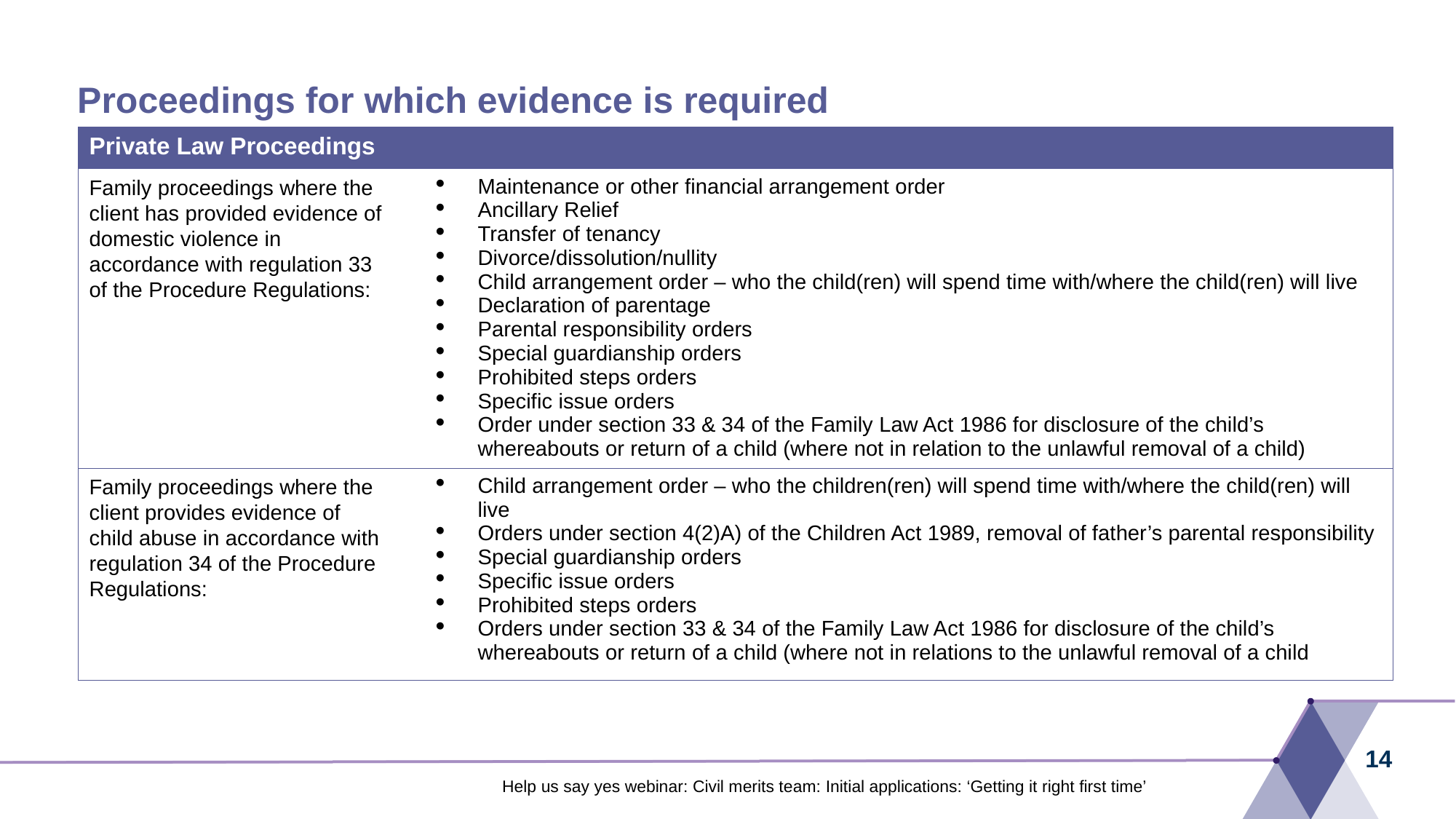

# Proceedings for which evidence is required
| Private Law Proceedings |  |
| --- | --- |
| Family proceedings where the client has provided evidence of domestic violence in accordance with regulation 33 of the Procedure Regulations: | Maintenance or other financial arrangement order Ancillary Relief Transfer of tenancy Divorce/dissolution/nullity Child arrangement order – who the child(ren) will spend time with/where the child(ren) will live Declaration of parentage Parental responsibility orders Special guardianship orders Prohibited steps orders Specific issue orders Order under section 33 & 34 of the Family Law Act 1986 for disclosure of the child’s whereabouts or return of a child (where not in relation to the unlawful removal of a child) |
| Family proceedings where the client provides evidence of child abuse in accordance with regulation 34 of the Procedure Regulations: | Child arrangement order – who the children(ren) will spend time with/where the child(ren) will live Orders under section 4(2)A) of the Children Act 1989, removal of father’s parental responsibility Special guardianship orders Specific issue orders Prohibited steps orders Orders under section 33 & 34 of the Family Law Act 1986 for disclosure of the child’s whereabouts or return of a child (where not in relations to the unlawful removal of a child |
14
Help us say yes webinar: Civil merits team: Initial applications: ‘Getting it right first time’